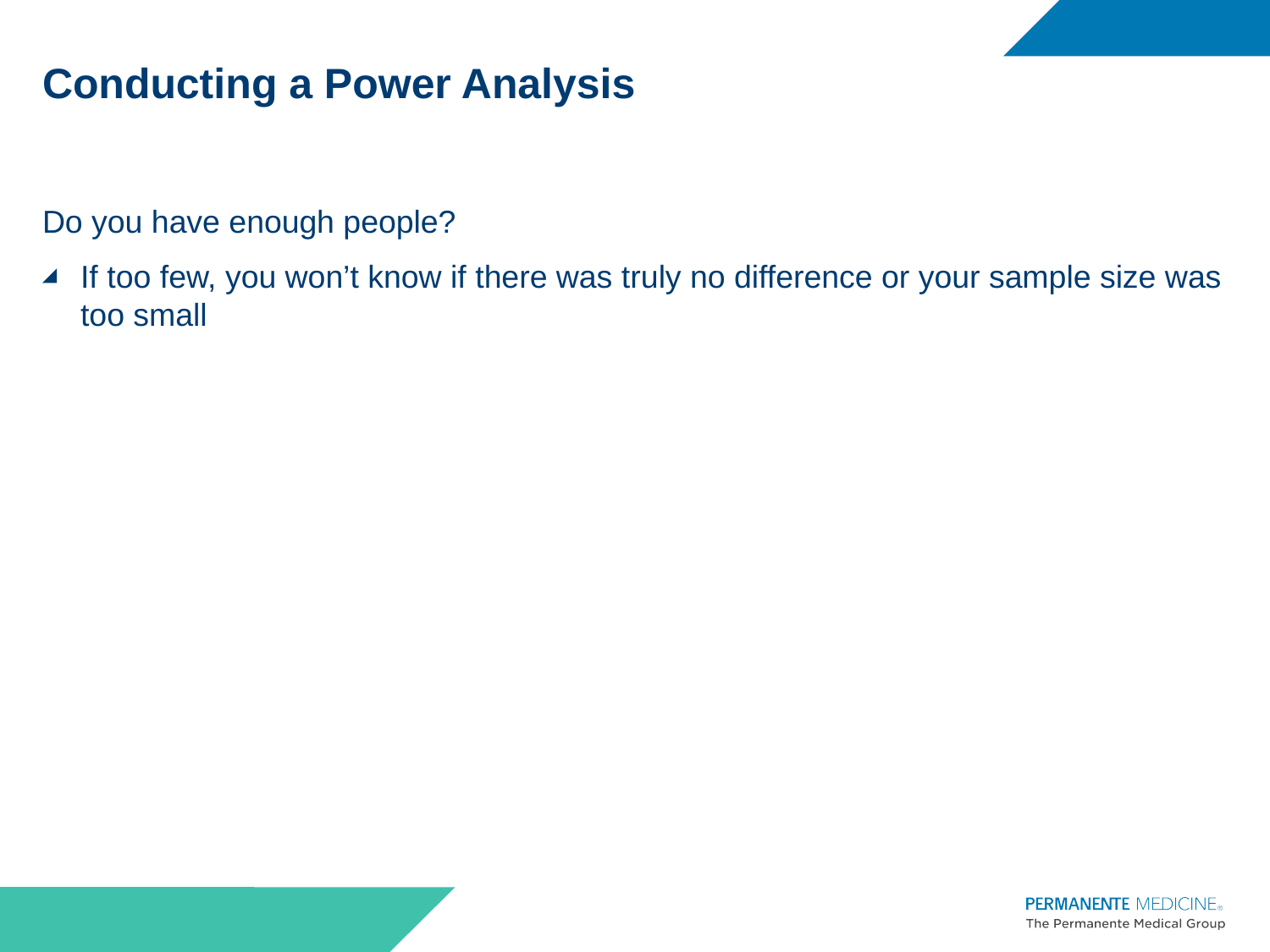

# Conducting a Power Analysis
Do you have enough people?
If too few, you won’t know if there was truly no difference or your sample size was too small